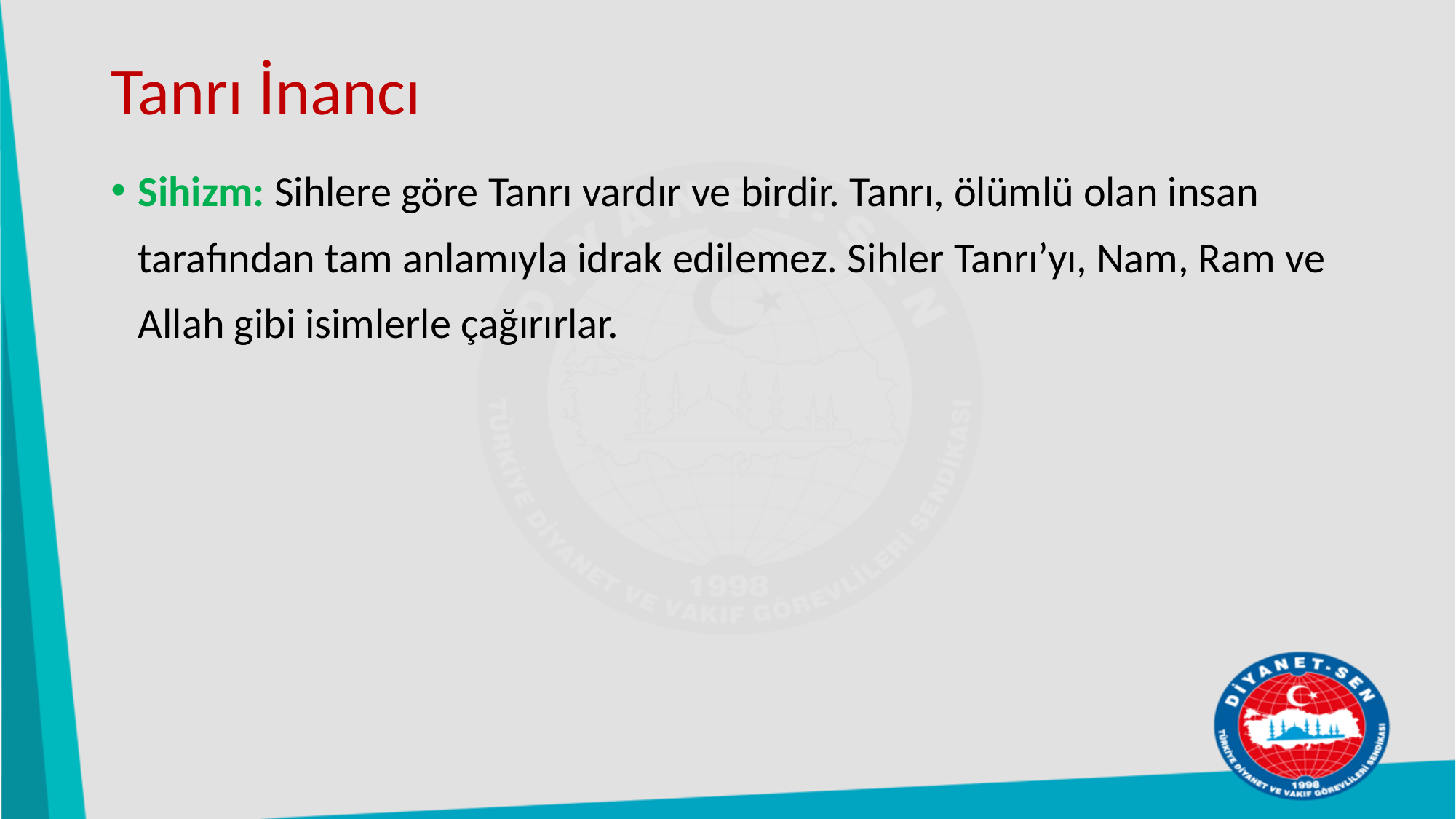

# Tanrı İnancı
Sihizm: Sihlere göre Tanrı vardır ve birdir. Tanrı, ölümlü olan insan tarafından tam anlamıyla idrak edilemez. Sihler Tanrı’yı, Nam, Ram ve Allah gibi isimlerle çağırırlar.